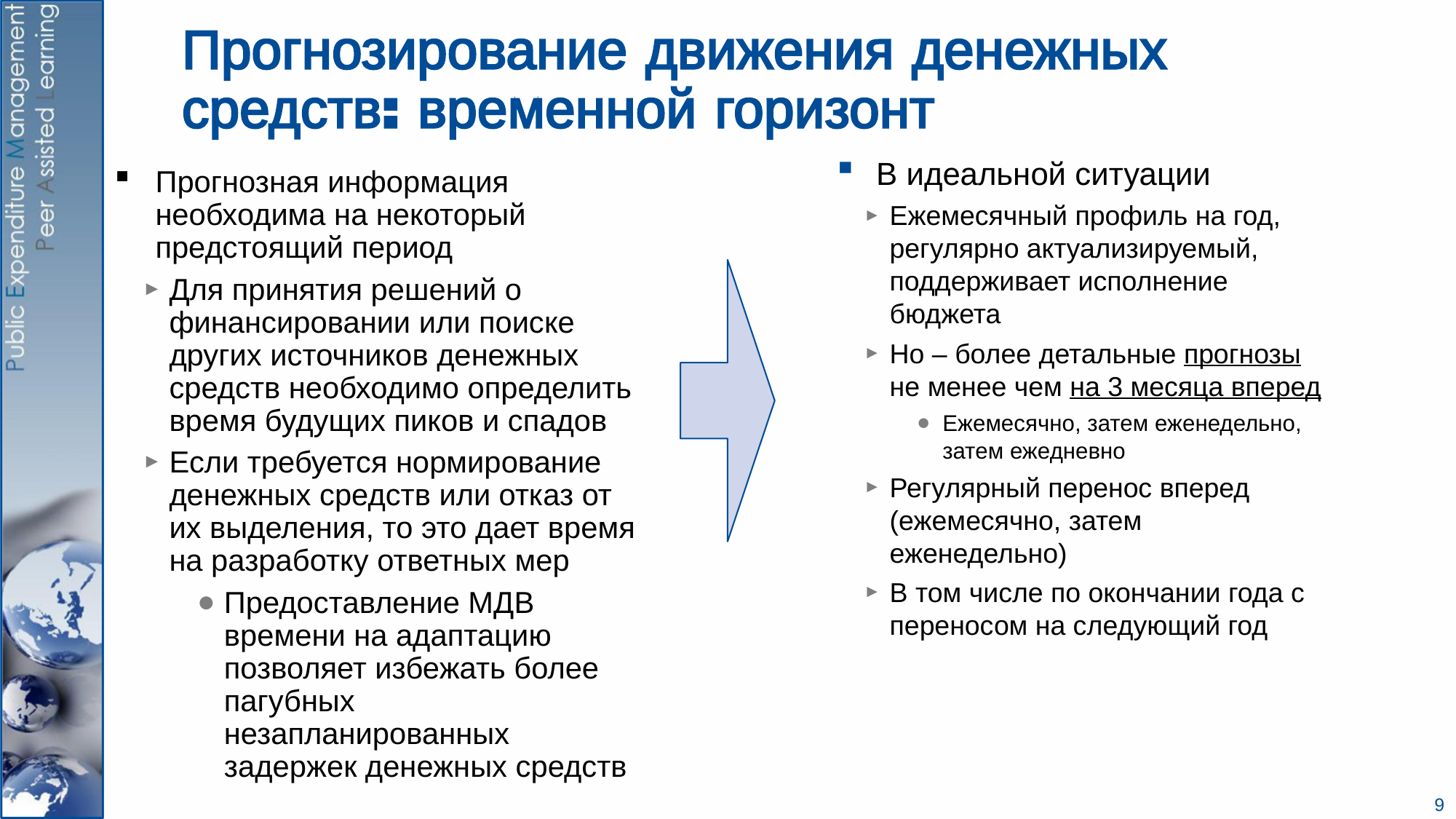

# Прогнозирование движения денежных средств: временной горизонт
В идеальной ситуации
Ежемесячный профиль на год, регулярно актуализируемый, поддерживает исполнение бюджета
Но – более детальные прогнозы не менее чем на 3 месяца вперед
Ежемесячно, затем еженедельно, затем ежедневно
Регулярный перенос вперед (ежемесячно, затем еженедельно)
В том числе по окончании года с переносом на следующий год

Прогнозная информация необходима на некоторый предстоящий период
Для принятия решений о финансировании или поиске других источников денежных средств необходимо определить время будущих пиков и спадов
Если требуется нормирование денежных средств или отказ от их выделения, то это дает время на разработку ответных мер
Предоставление МДВ времени на адаптацию позволяет избежать более пагубных незапланированных задержек денежных средств